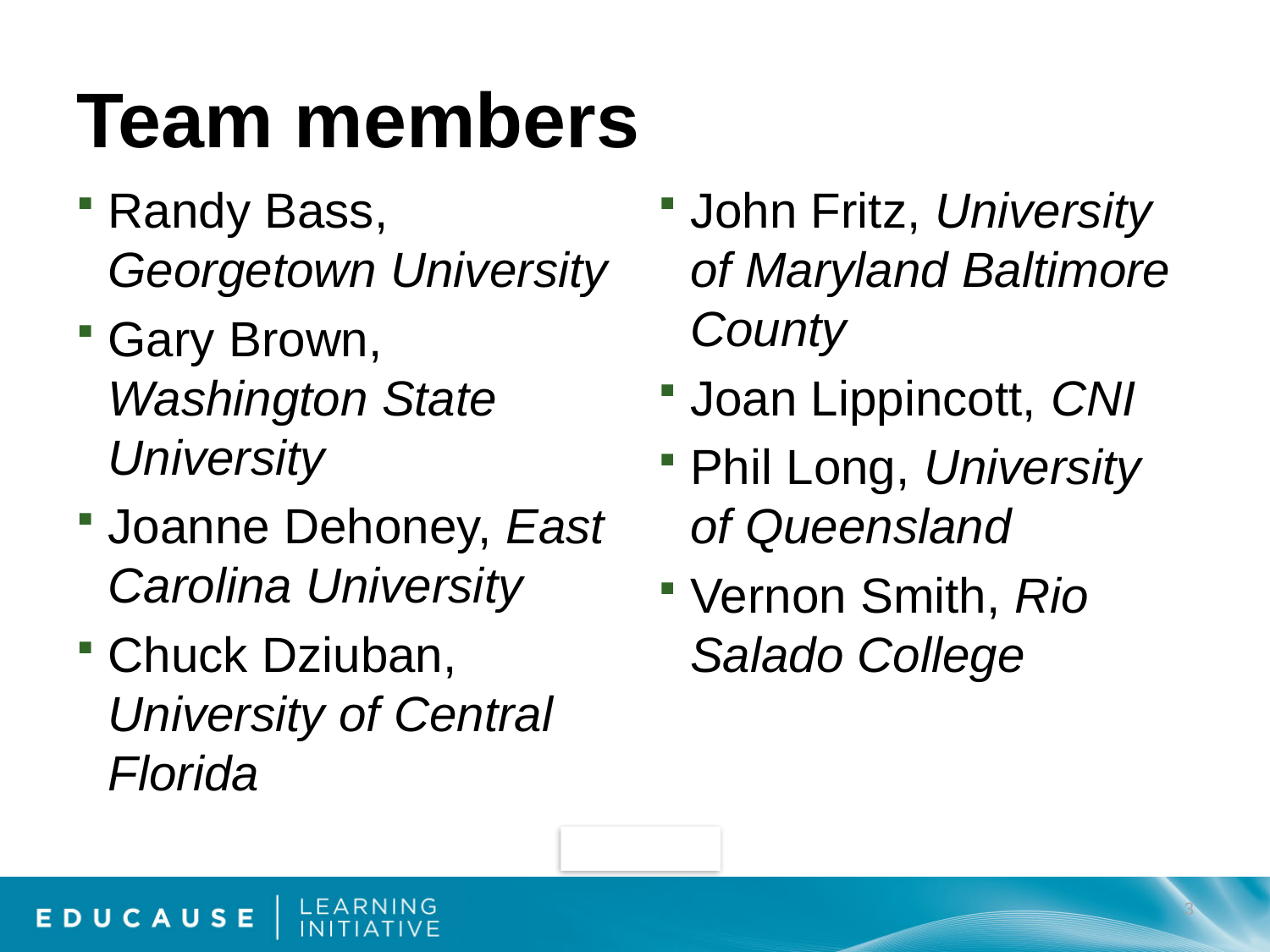

# Team members
Randy Bass, Georgetown University
Gary Brown, Washington State University
Joanne Dehoney, East Carolina University
Chuck Dziuban, University of Central Florida

John Fritz, University of Maryland Baltimore County
Joan Lippincott, CNI
Phil Long, University of Queensland
Vernon Smith, Rio Salado College

3